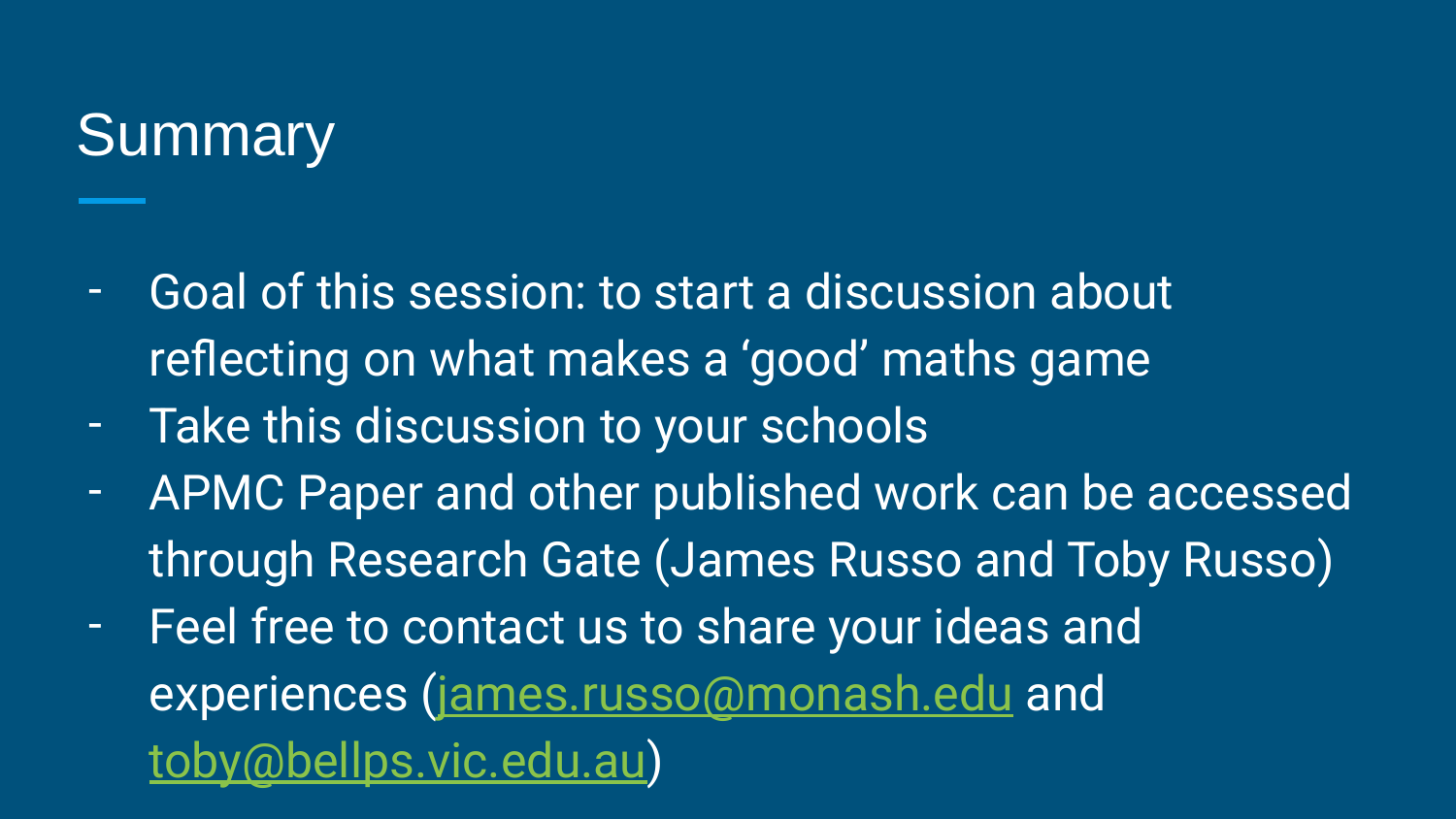

# Summary
Goal of this session: to start a discussion about reflecting on what makes a ‘good’ maths game
Take this discussion to your schools
APMC Paper and other published work can be accessed through Research Gate (James Russo and Toby Russo)
Feel free to contact us to share your ideas and experiences (james.russo@monash.edu and toby@bellps.vic.edu.au)